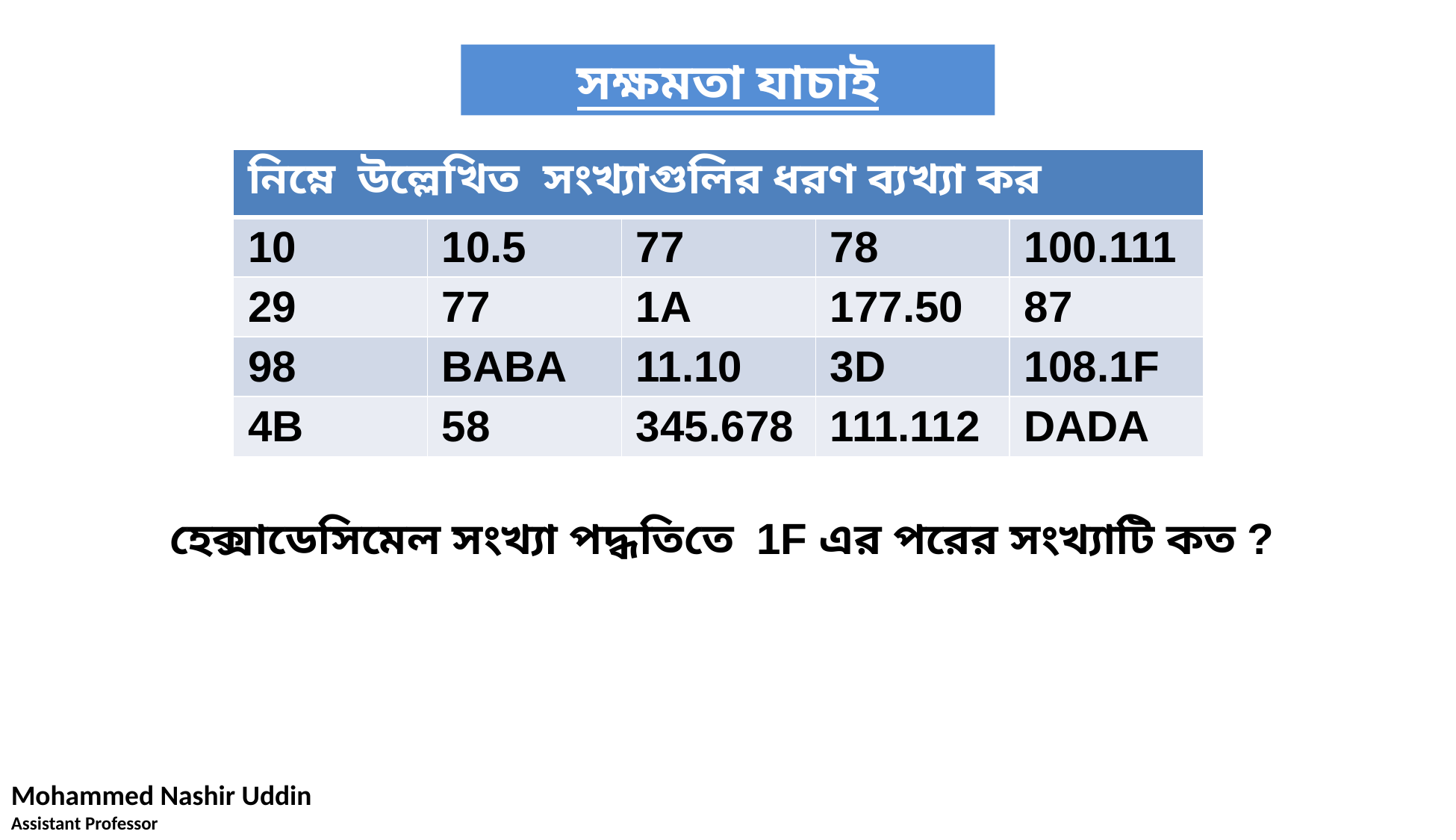

সক্ষমতা যাচাই
| নিম্নে উল্লেখিত সংখ্যাগুলির ধরণ ব্যখ্যা কর |  |  |  |  |
| --- | --- | --- | --- | --- |
| 10 | 10.5 | 77 | 78 | 100.111 |
| 29 | 77 | 1A | 177.50 | 87 |
| 98 | BABA | 11.10 | 3D | 108.1F |
| 4B | 58 | 345.678 | 111.112 | DADA |
হেক্সাডেসিমেল সংখ্যা পদ্ধতিতে  1F এর পরের সংখ্যাটি কত ?
Mohammed Nashir Uddin
Assistant Professor